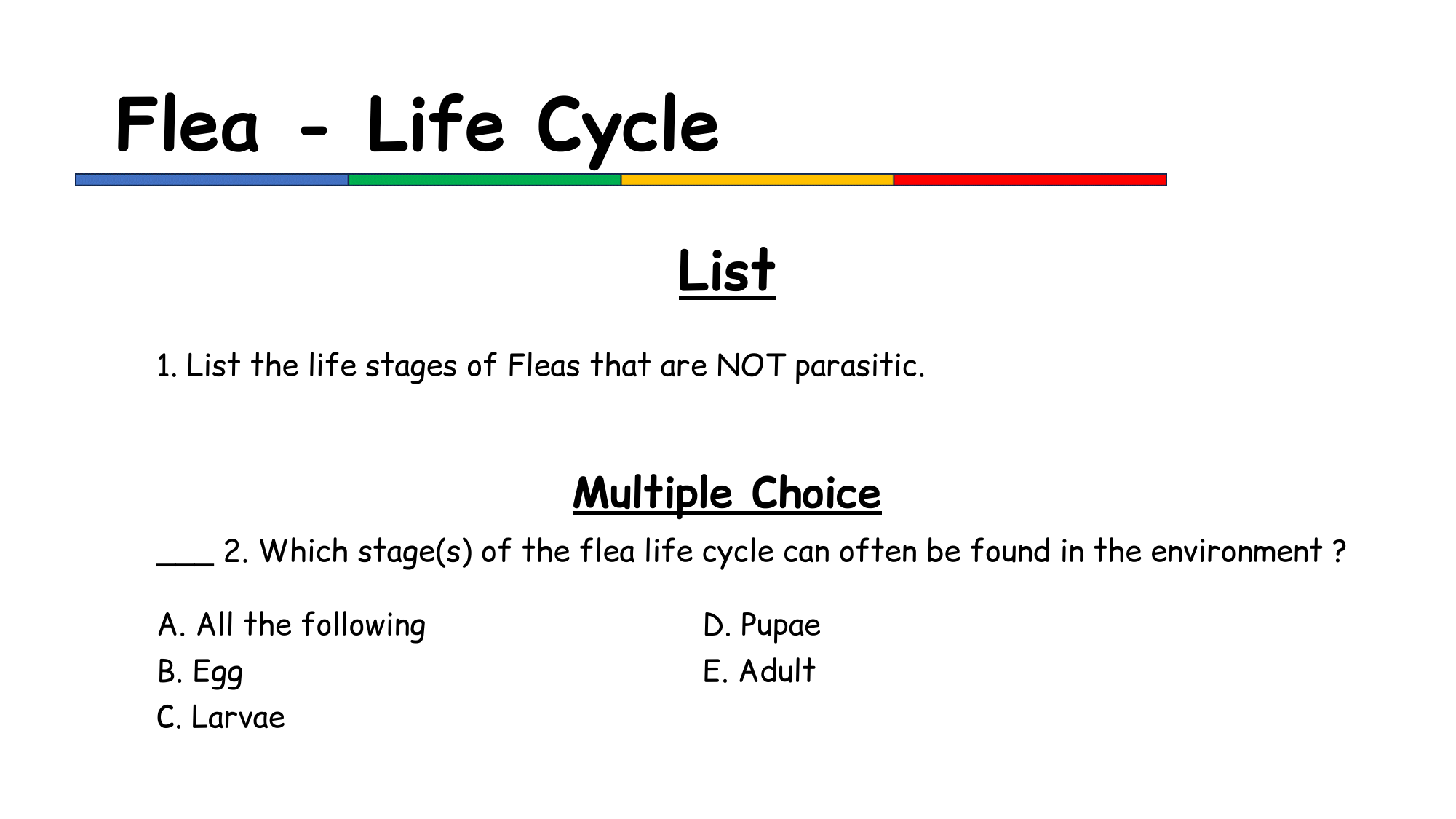

# Flea - Life Cycle
List
1. List the life stages of Fleas that are NOT parasitic.
Multiple Choice
___ 2. Which stage(s) of the flea life cycle can often be found in the environment ?

A. All the following			D. Pupae
B. Egg					E. Adult
C. Larvae